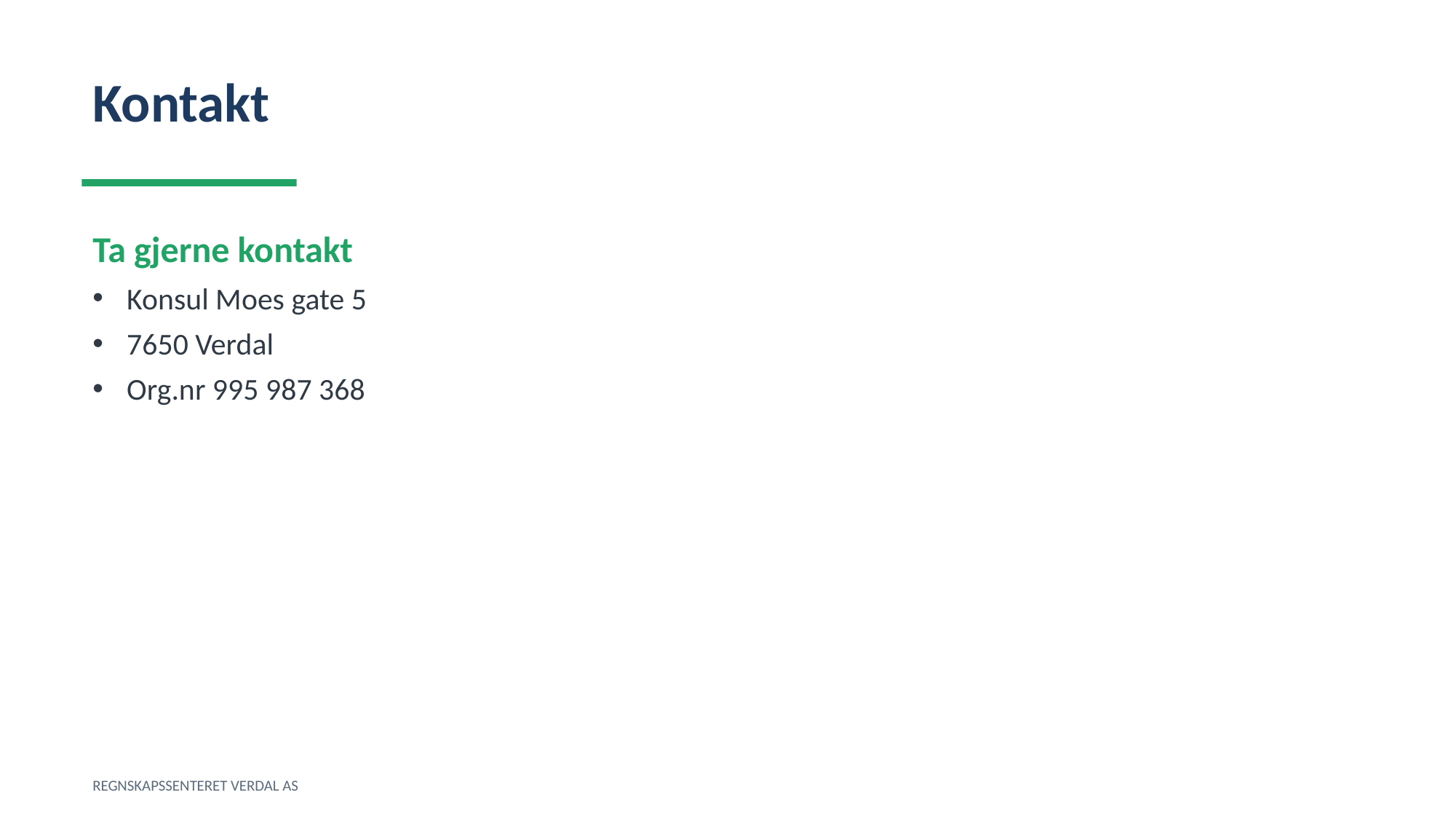

Kontakt

Ta gjerne kontakt
Konsul Moes gate 5
7650 Verdal
Org.nr 995 987 368
REGNSKAPSSENTERET VERDAL AS